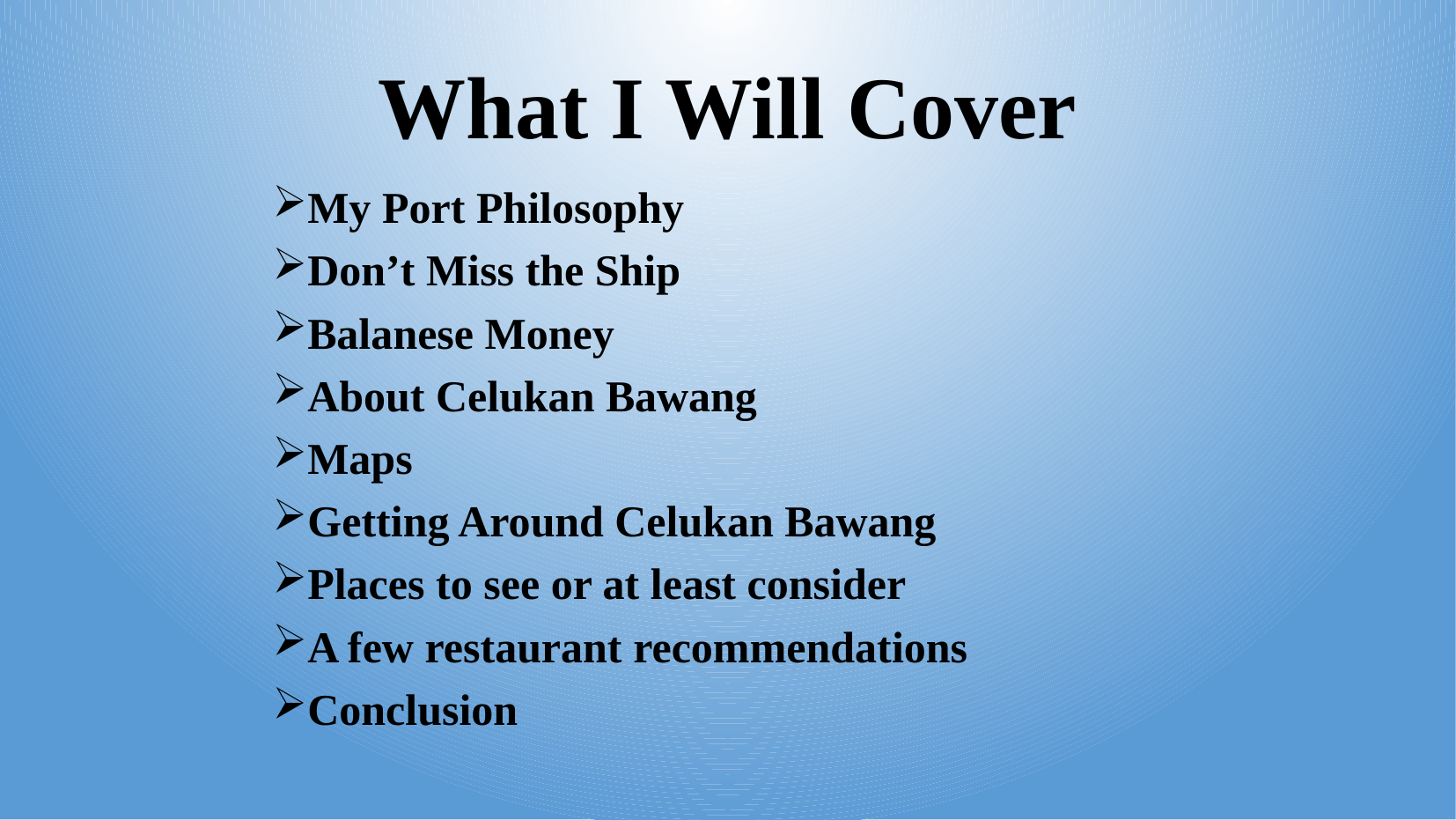

# What I Will Cover
My Port Philosophy
Don’t Miss the Ship
Balanese Money
About Celukan Bawang
Maps
Getting Around Celukan Bawang
Places to see or at least consider
A few restaurant recommendations
Conclusion